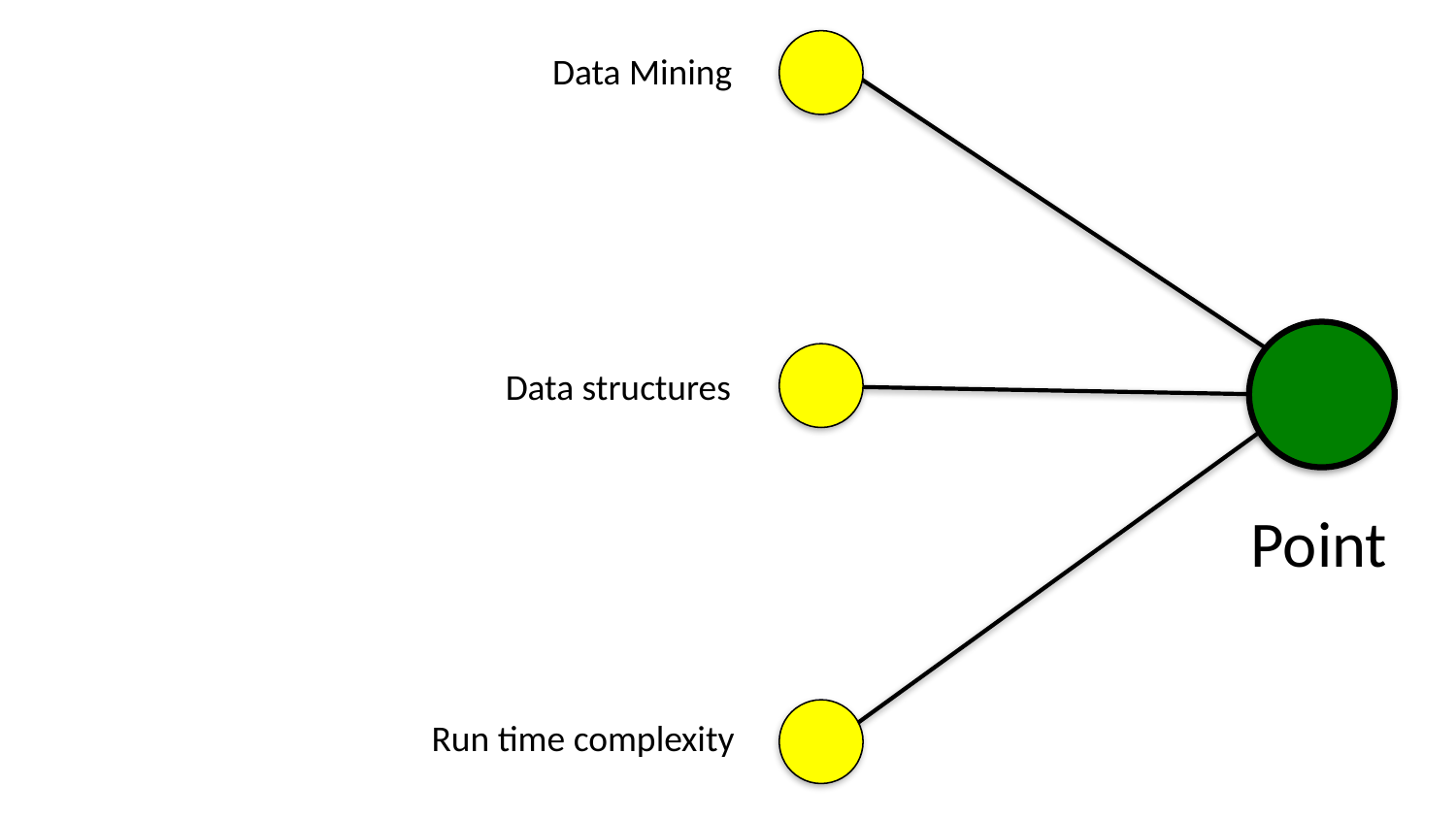

Data Mining

Data structures
Point

Run time complexity